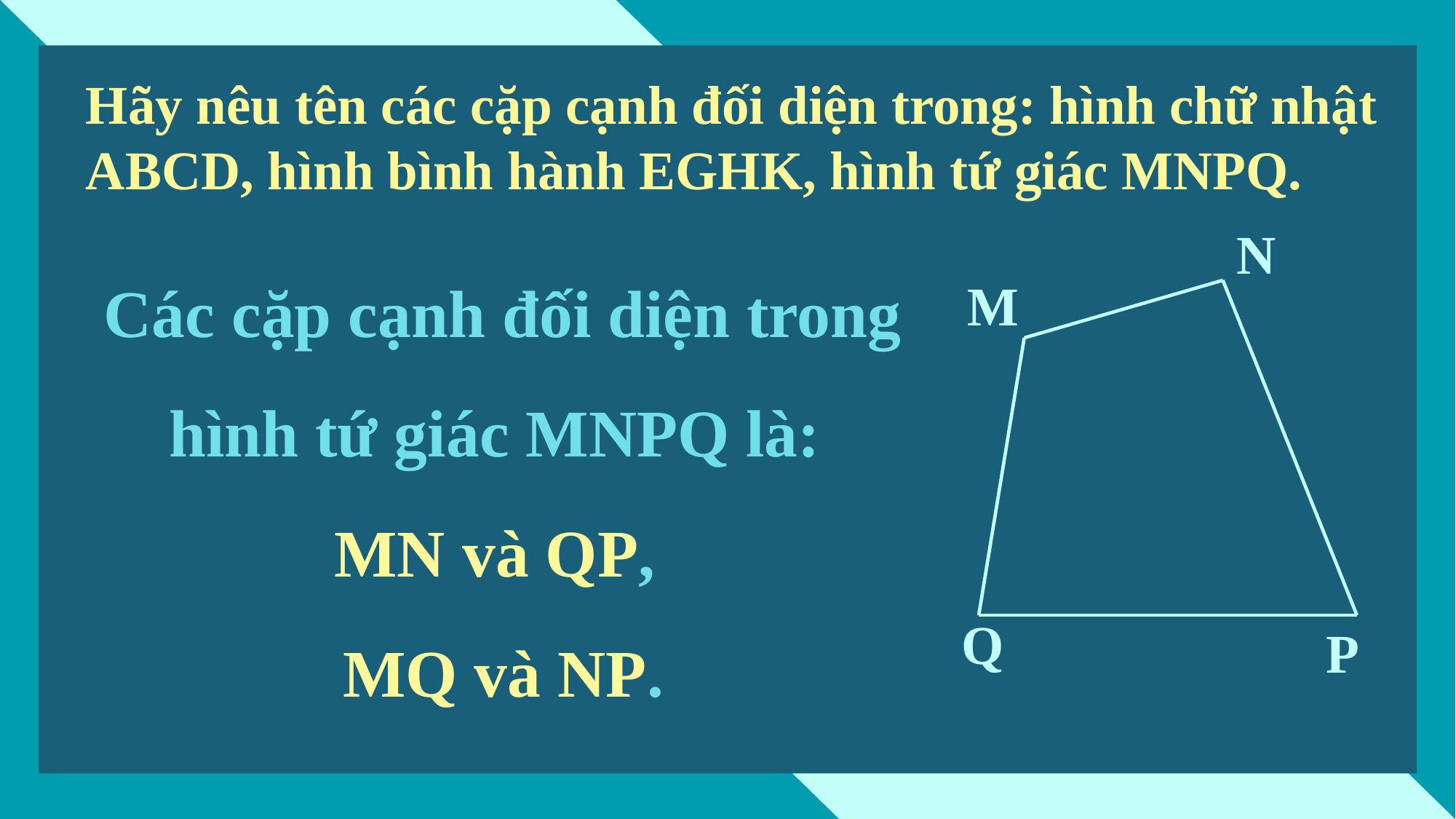

Hãy nêu tên các cặp cạnh đối diện trong: hình chữ nhật ABCD, hình bình hành EGHK, hình tứ giác MNPQ.

N
M
Q
P
Các cặp cạnh đối diện trong hình tứ giác MNPQ là:
MN và QP,
 MQ và NP.

E
G

K
H